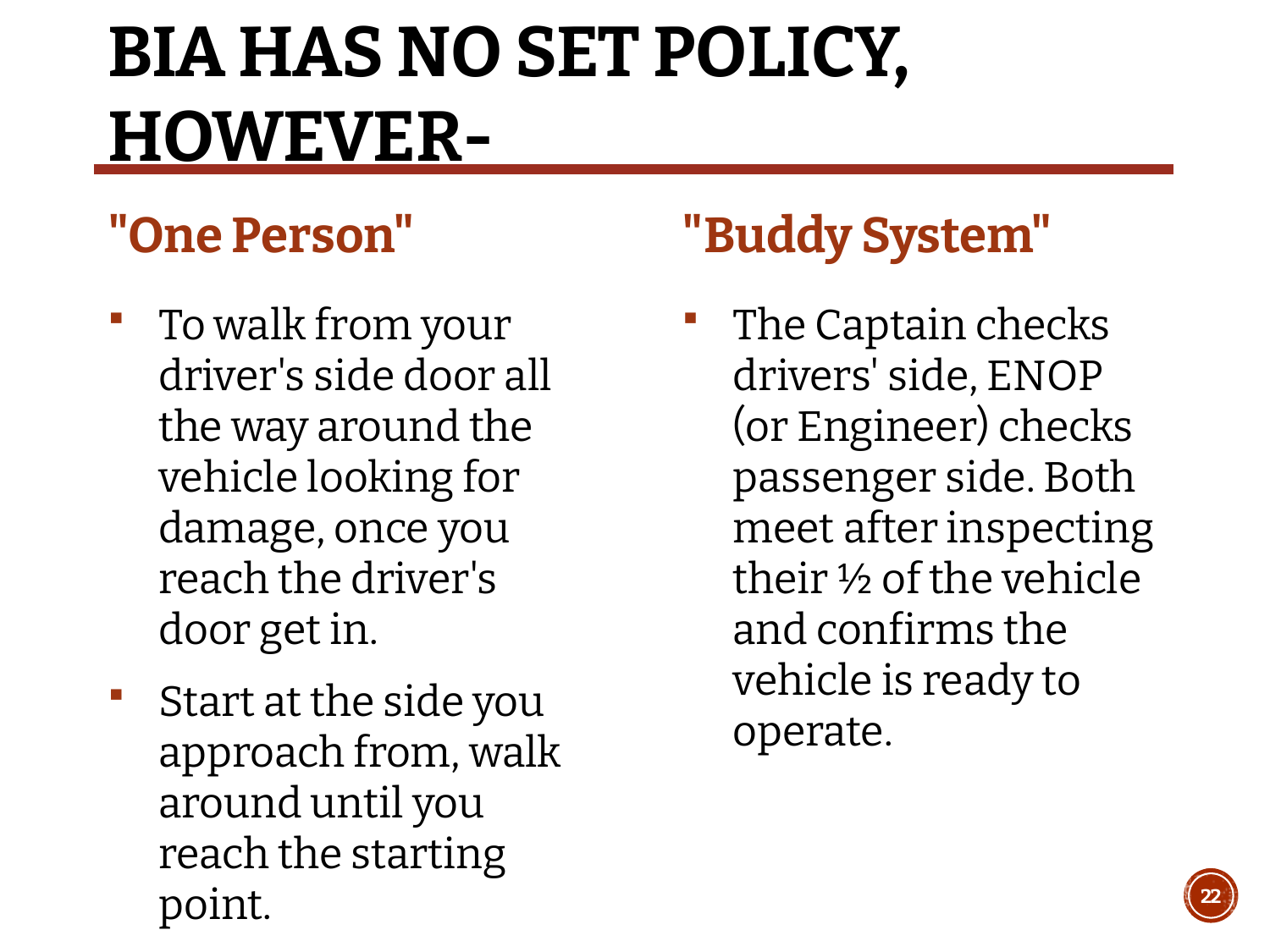

# BIA Has No set Policy, however-
"One Person"
"Buddy System"
To walk from your driver's side door all the way around the vehicle looking for damage, once you reach the driver's door get in.
Start at the side you approach from, walk around until you reach the starting point.

The Captain checks drivers' side, ENOP (or Engineer) checks passenger side. Both meet after inspecting their ½ of the vehicle and confirms the vehicle is ready to operate.